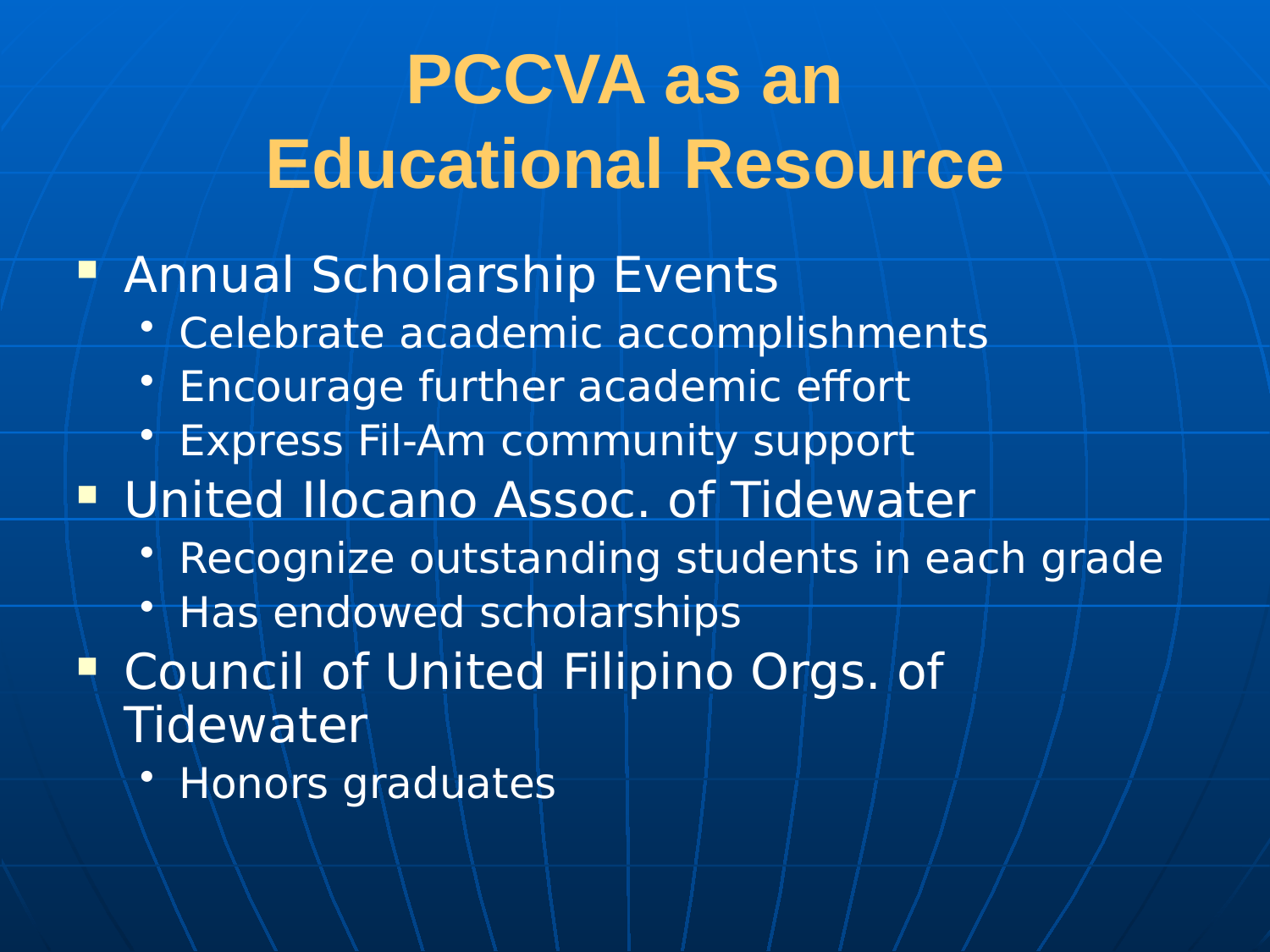

# PCCVA as an Educational Resource
Annual Scholarship Events
Celebrate academic accomplishments
Encourage further academic effort
Express Fil-Am community support
United Ilocano Assoc. of Tidewater
Recognize outstanding students in each grade
Has endowed scholarships
Council of United Filipino Orgs. of Tidewater
Honors graduates